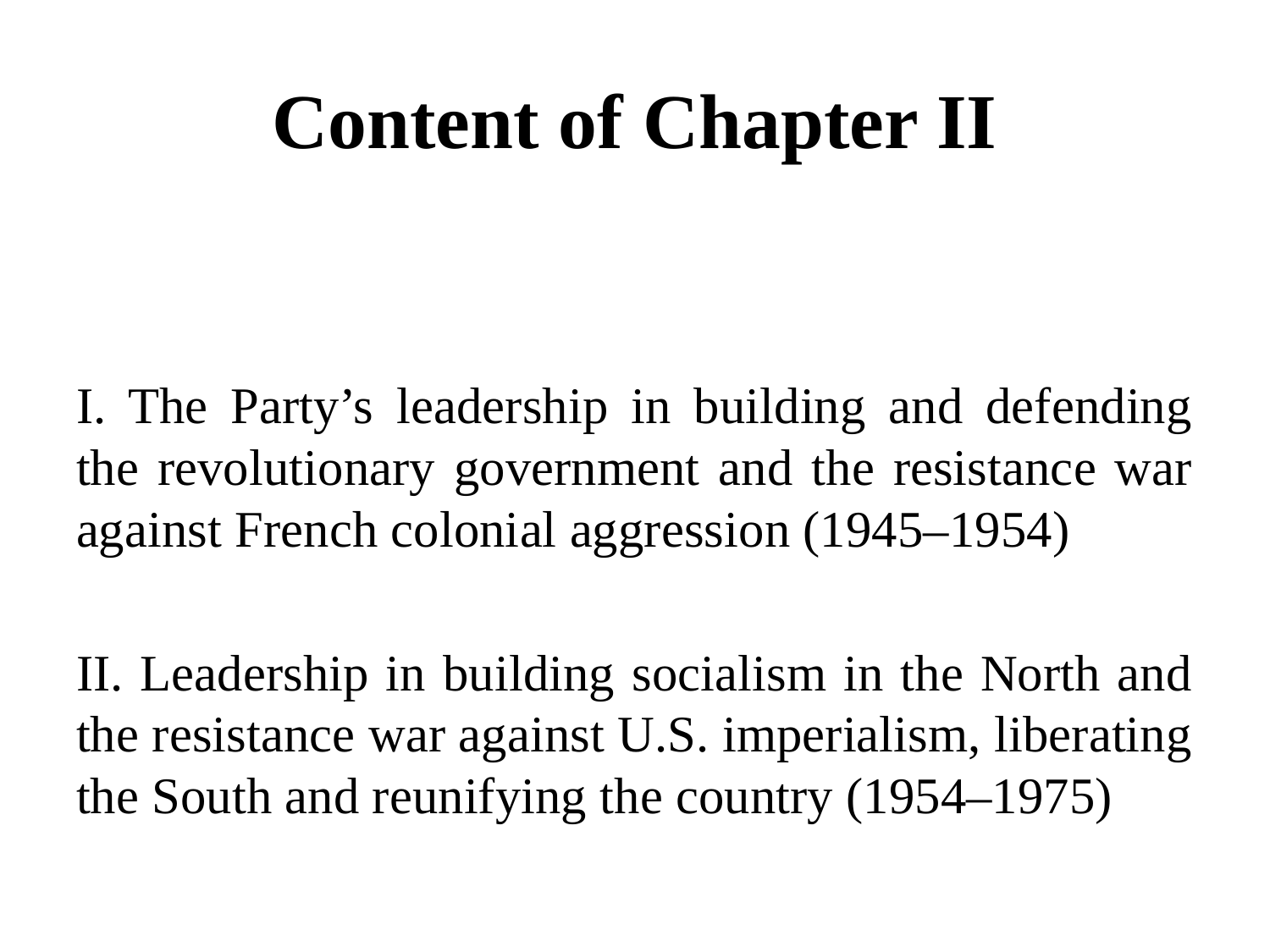

# Content of Chapter II

I. The Party’s leadership in building and defending the revolutionary government and the resistance war against French colonial aggression (1945–1954)

II. Leadership in building socialism in the North and the resistance war against U.S. imperialism, liberating the South and reunifying the country (1954–1975)